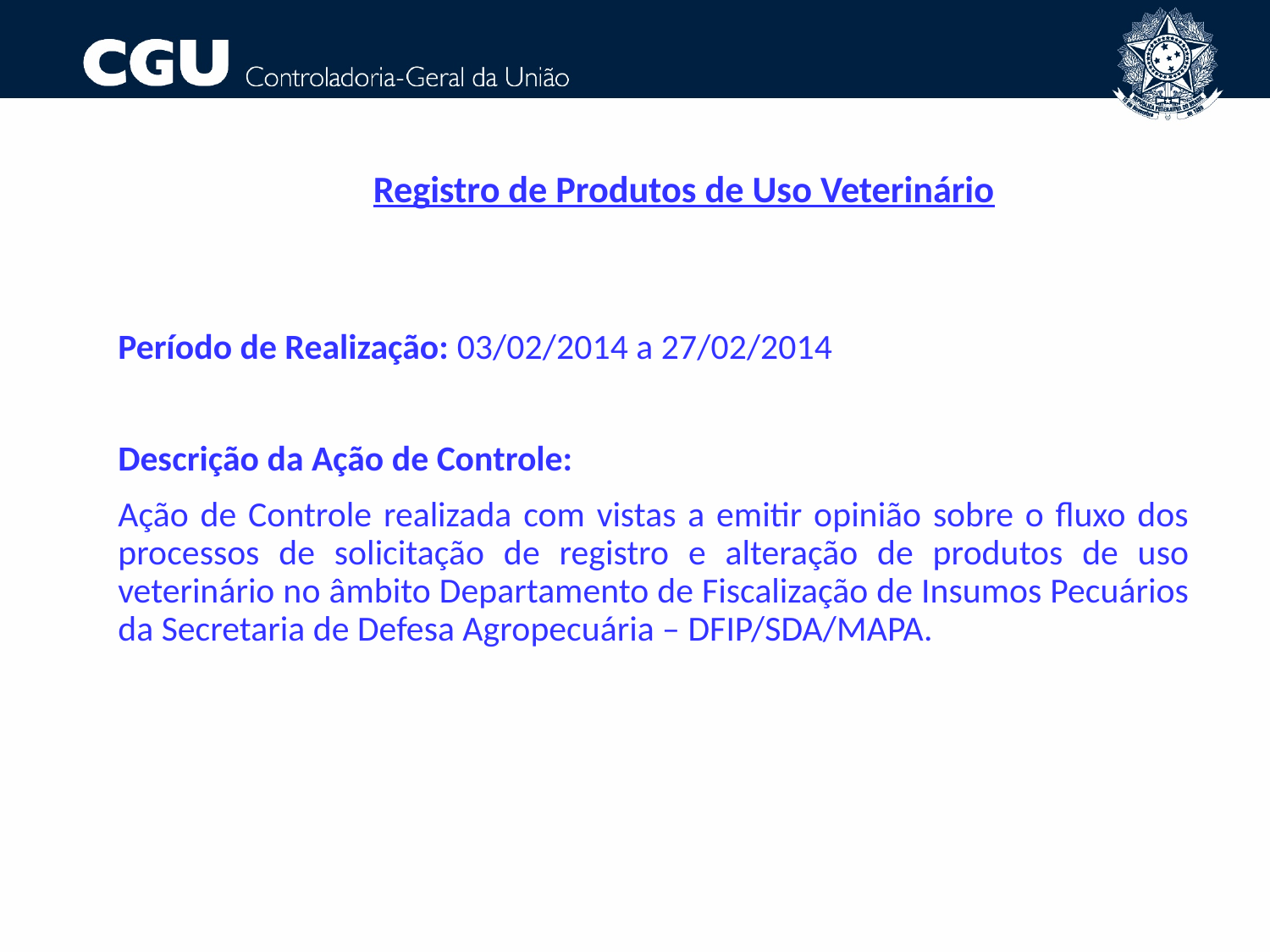

# Registro de Produtos de Uso Veterinário

Período de Realização: 03/02/2014 a 27/02/2014

Descrição da Ação de Controle:
Ação de Controle realizada com vistas a emitir opinião sobre o fluxo dos processos de solicitação de registro e alteração de produtos de uso veterinário no âmbito Departamento de Fiscalização de Insumos Pecuários da Secretaria de Defesa Agropecuária – DFIP/SDA/MAPA.